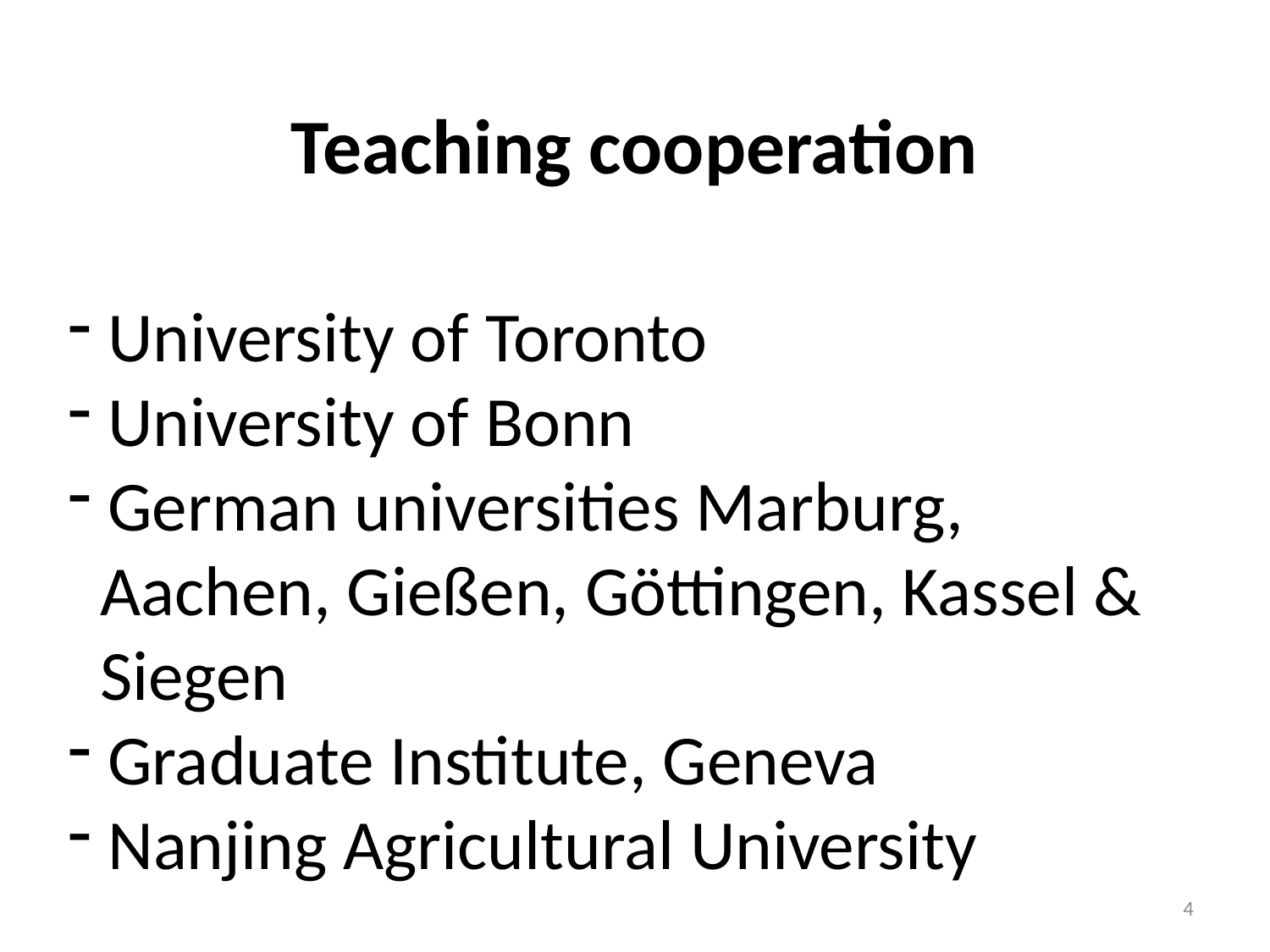

# Teaching cooperation

 University of Toronto
 University of Bonn
 German universities Marburg,
  Aachen, Gießen, Göttingen, Kassel &
  Siegen
 Graduate Institute, Geneva
 Nanjing Agricultural University
4